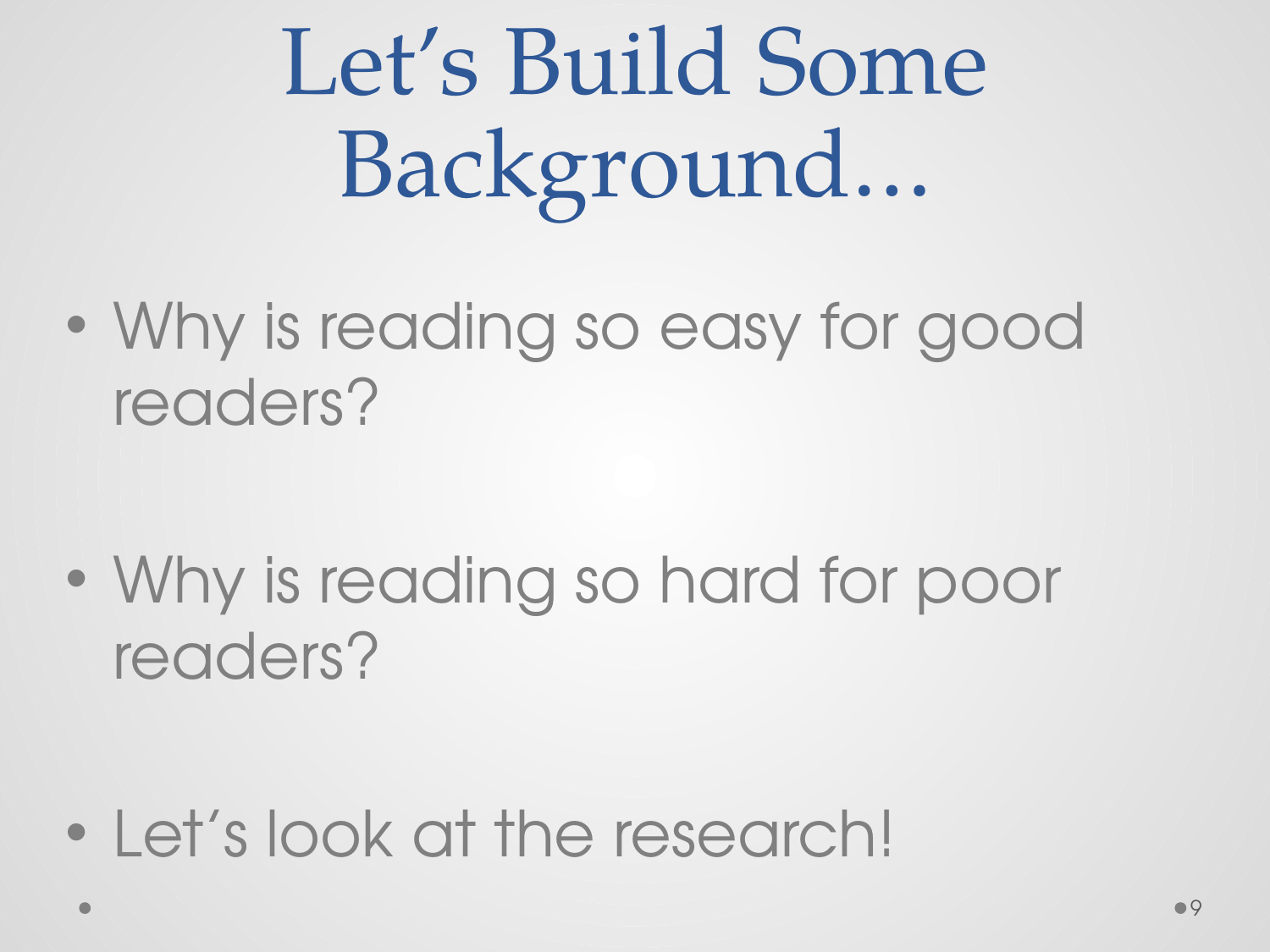

# Let’s Build Some Background…

Why is reading so easy for good readers?

Why is reading so hard for poor readers?

Let’s look at the research!
9